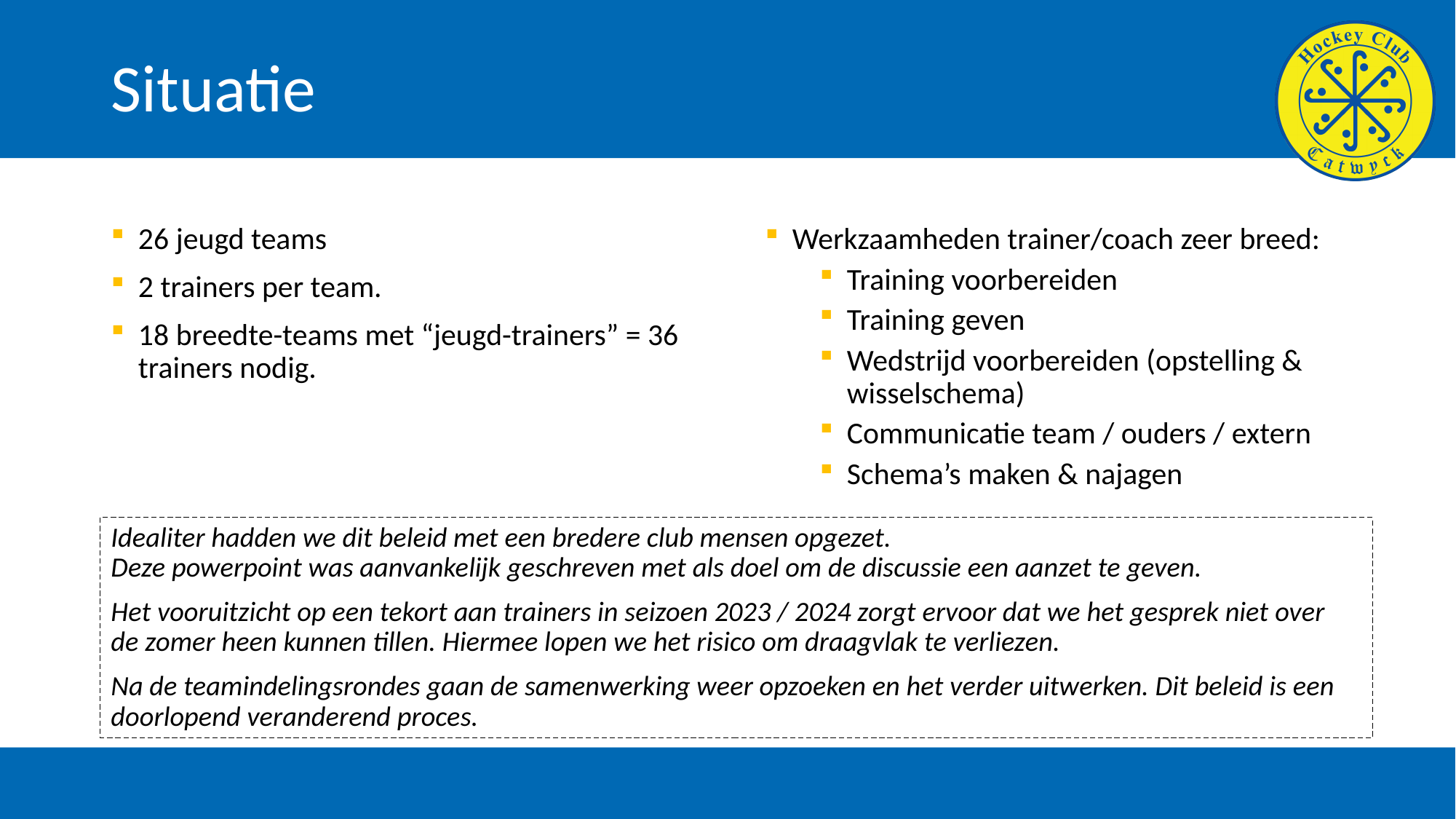

# Situatie
26 jeugd teams
2 trainers per team.
18 breedte-teams met “jeugd-trainers” = 36 trainers nodig.

Werkzaamheden trainer/coach zeer breed:
Training voorbereiden
Training geven
Wedstrijd voorbereiden (opstelling & wisselschema)
Communicatie team / ouders / extern
Schema’s maken & najagen

Idealiter hadden we dit beleid met een bredere club mensen opgezet.
Deze powerpoint was aanvankelijk geschreven met als doel om de discussie een aanzet te geven.
Het vooruitzicht op een tekort aan trainers in seizoen 2023 / 2024 zorgt ervoor dat we het gesprek niet over de zomer heen kunnen tillen. Hiermee lopen we het risico om draagvlak te verliezen.
Na de teamindelingsrondes gaan de samenwerking weer opzoeken en het verder uitwerken. Dit beleid is een doorlopend veranderend proces.